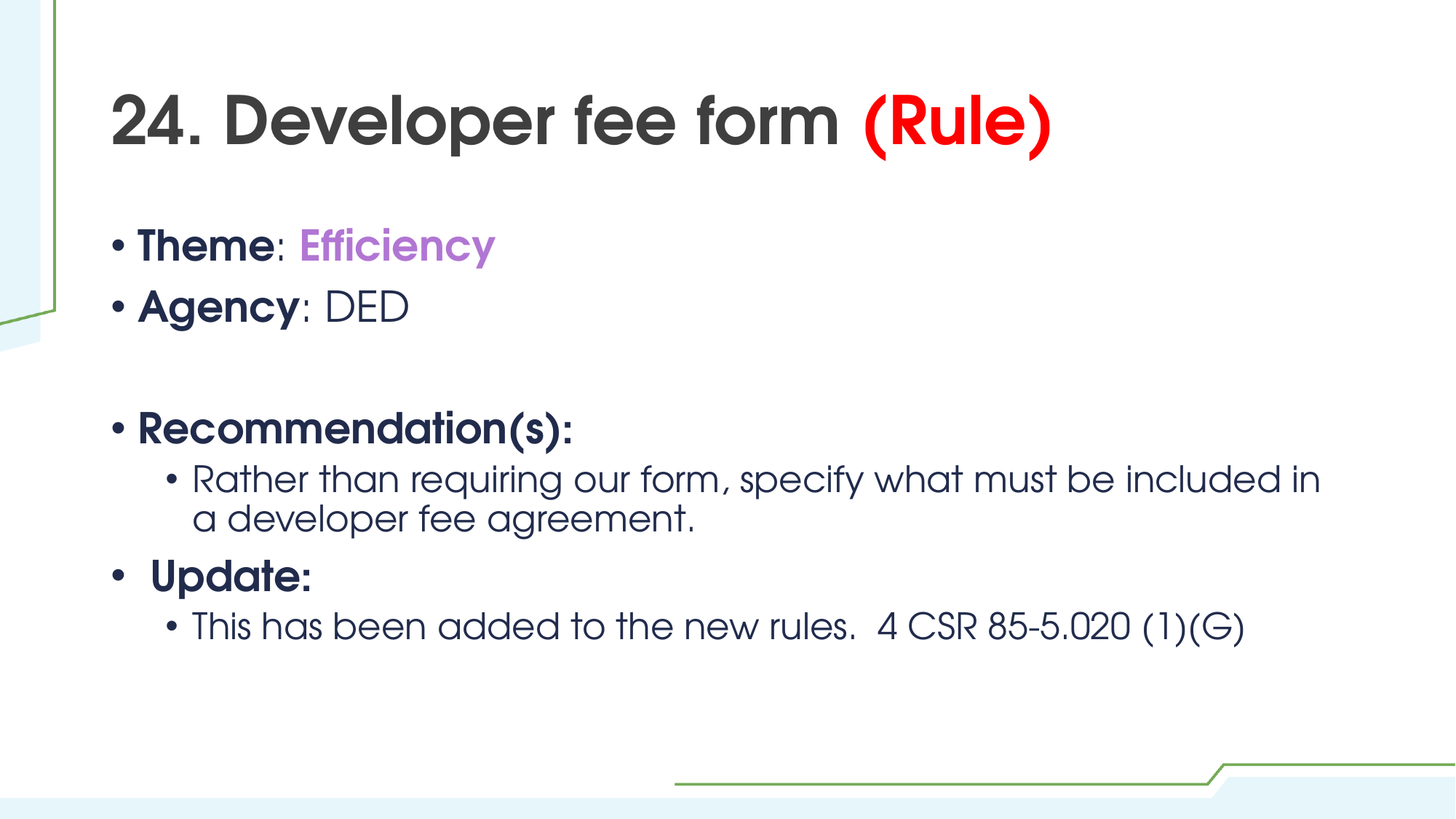

# 24. Developer fee form (Rule)
Theme: Efficiency
Agency: DED

Recommendation(s):
Rather than requiring our form, specify what must be included in a developer fee agreement.
 Update:
This has been added to the new rules.  4 CSR 85-5.020 (1)(G)